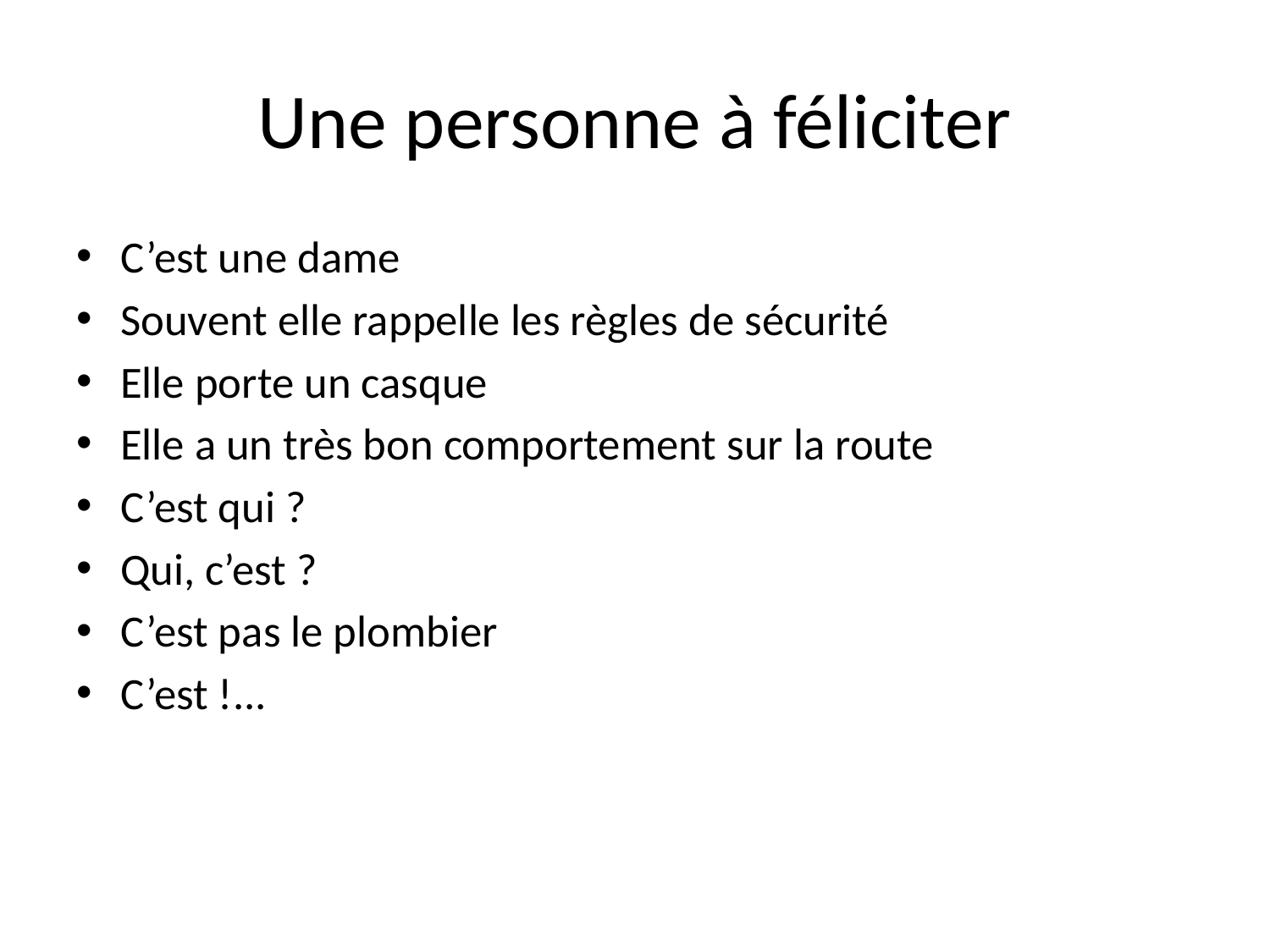

# Une personne à féliciter
C’est une dame
Souvent elle rappelle les règles de sécurité
Elle porte un casque
Elle a un très bon comportement sur la route
C’est qui ?
Qui, c’est ?
C’est pas le plombier
C’est !...